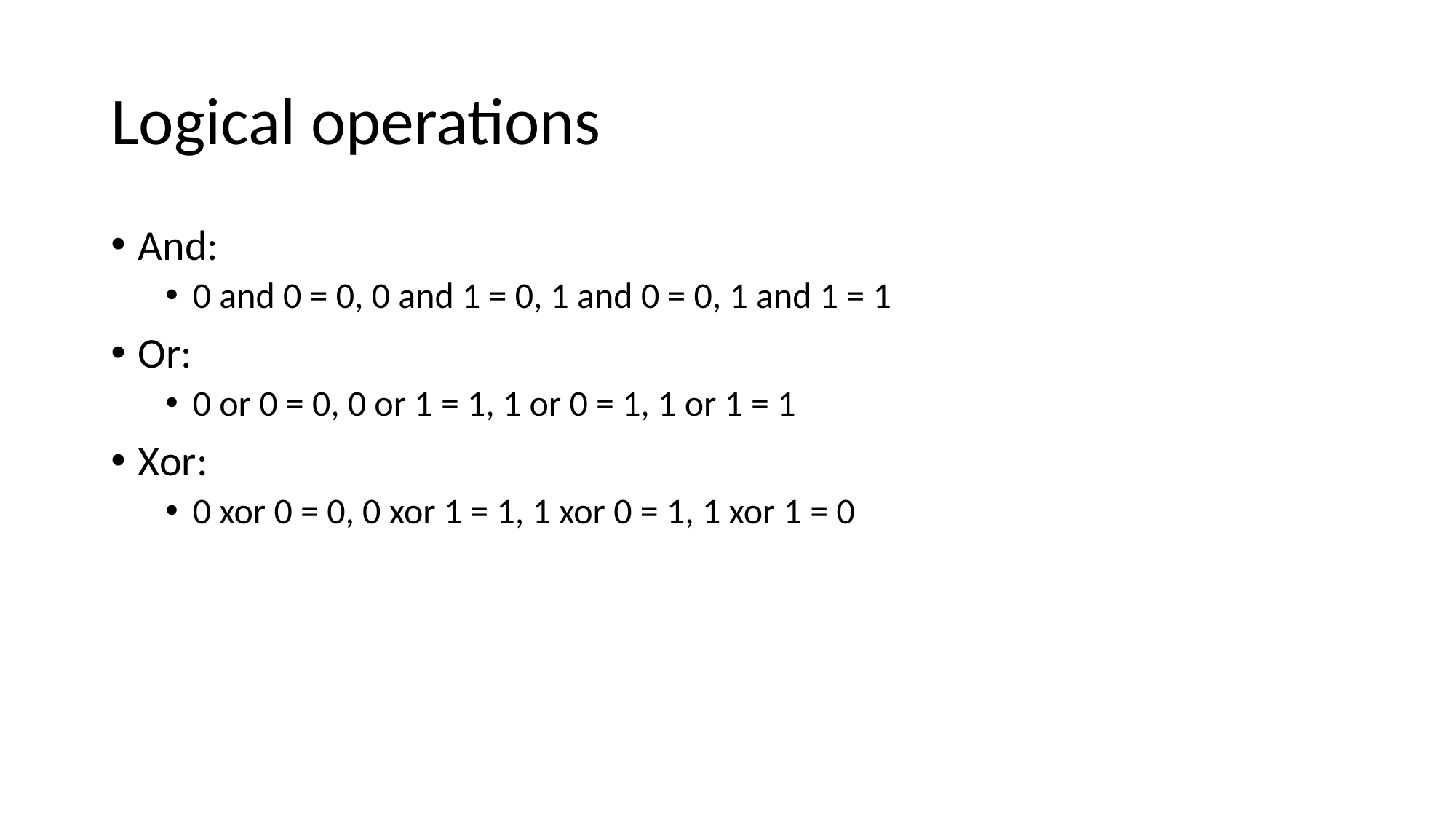

# Logical operations
And:
0 and 0 = 0, 0 and 1 = 0, 1 and 0 = 0, 1 and 1 = 1
Or:
0 or 0 = 0, 0 or 1 = 1, 1 or 0 = 1, 1 or 1 = 1
Xor:
0 xor 0 = 0, 0 xor 1 = 1, 1 xor 0 = 1, 1 xor 1 = 0